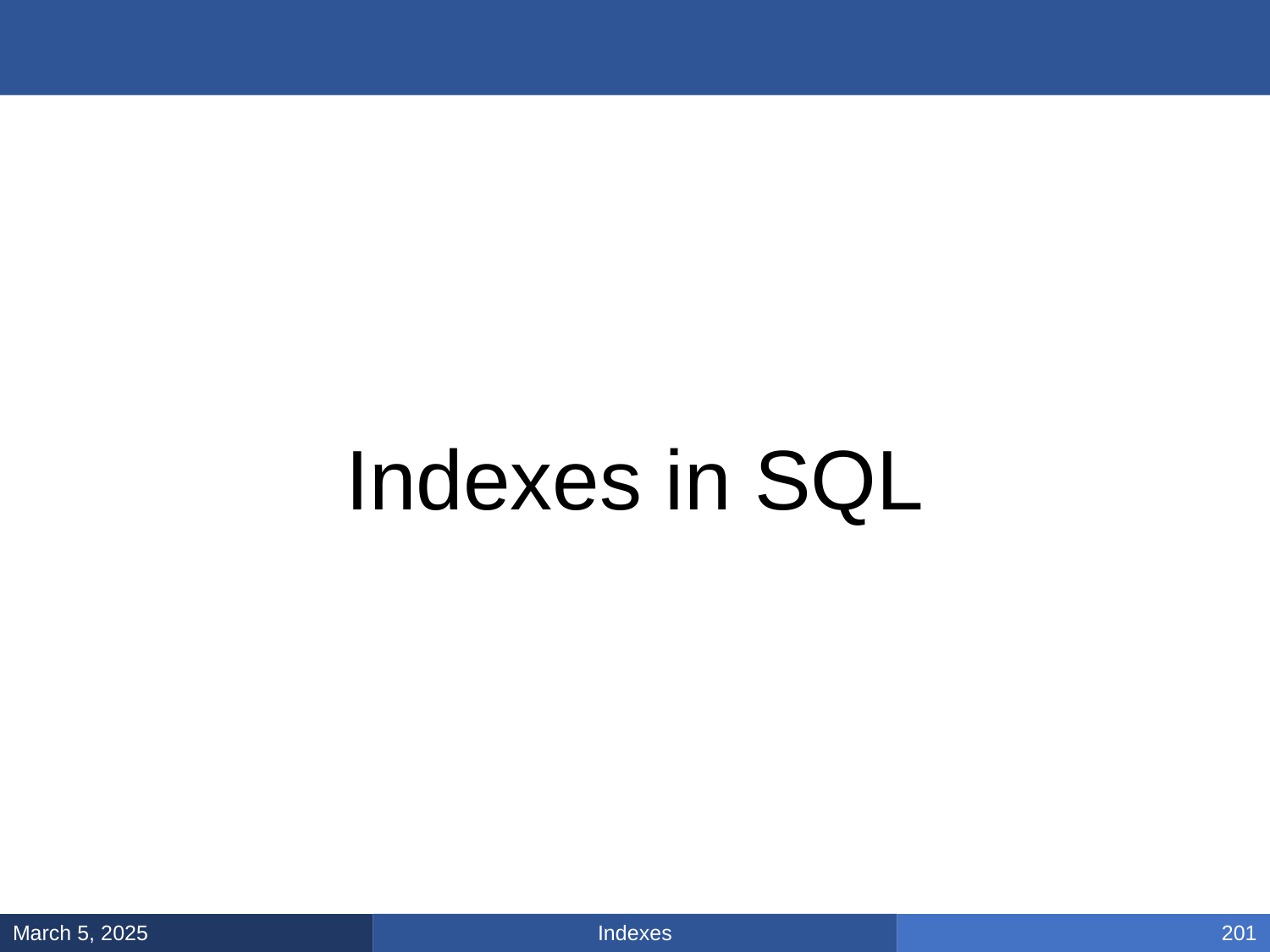

#
Indexes in SQL
Indexes
March 5, 2025
201